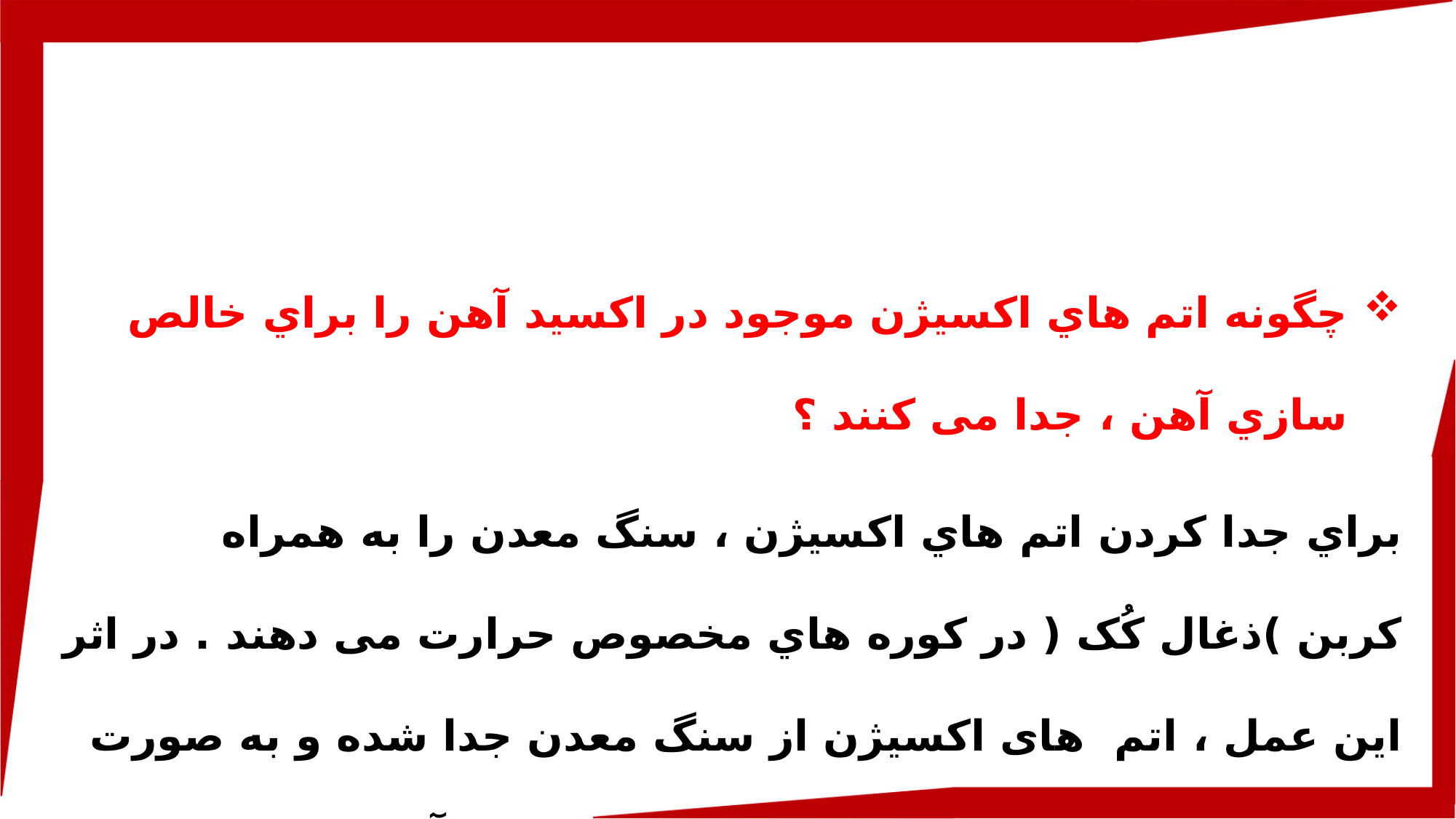

ﭼﮕﻮﻧﻪ اﺗﻢ ﻫﺎي اﮐﺴﯿﮋن ﻣﻮﺟﻮد در اﮐﺴﯿﺪ آﻫﻦ را ﺑﺮاي ﺧﺎﻟﺺ ﺳﺎزي آﻫﻦ ، ﺟﺪا ﻣﯽ ﮐﻨﻨﺪ ؟
ﺑﺮاي ﺟﺪا ﮐﺮدن اﺗﻢ ﻫﺎي اﮐﺴﯿﮋن ، ﺳﻨﮓ ﻣﻌﺪن را ﺑﻪ ﻫﻤﺮاه ﮐﺮﺑﻦ )ذﻏﺎل ﮐُﮏ ( در ﮐﻮره ﻫﺎي ﻣﺨﺼﻮص ﺣﺮارت ﻣﯽ دﻫﻨﺪ . در اﺛﺮ اﯾﻦ ﻋﻤﻞ ، اﺗﻢ  های اﮐﺴﯿﮋن از ﺳﻨﮓ ﻣﻌﺪن ﺟﺪا ﺷﺪه و ﺑﻪ ﺻﻮرت ﮐﺮﺑﻦ دي اﮐﺴﯿﺪ ﺧﺎرج ﻣﯽ ﺷﻮﻧﺪ . در ﻧﺘﯿﺠﻪ ﻓﻠﺰ آﻫﻦ ﺑﻪ ﺣﺎﻟﺖ ﻣﺬاب در ﺗﻪ ﮐﻮره ﺑﺎﻗﯽ ﻣﯽ ﻣﺎﻧﺪ